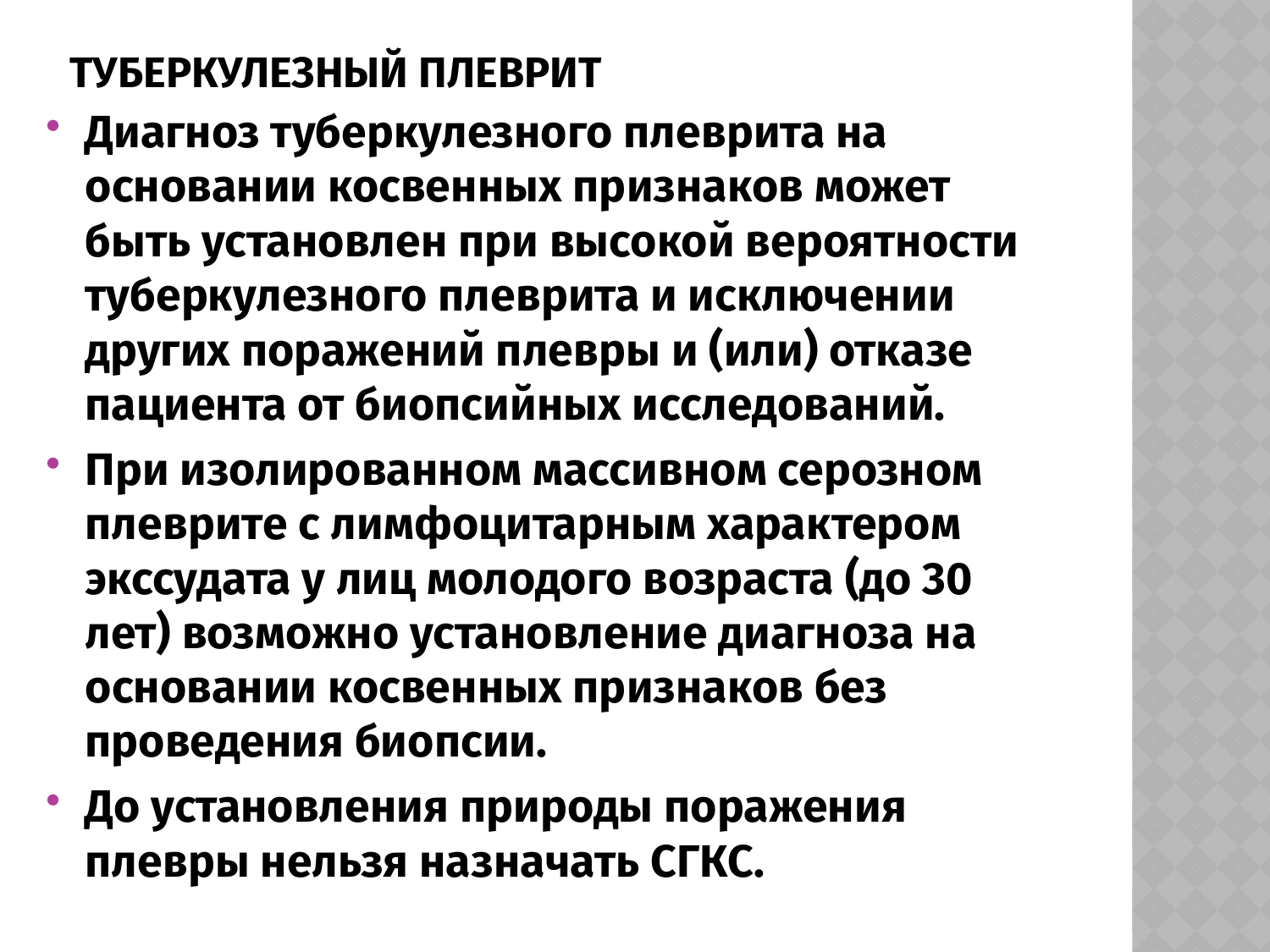

# Туберкулезный плеврит
Диагноз туберкулезного плеврита на основании косвенных признаков может быть установлен при высокой вероятности туберкулезного плеврита и исключении других поражений плевры и (или) отказе пациента от биопсийных исследований.
При изолированном массивном серозном плеврите с лимфоцитарным характером экссудата у лиц молодого возраста (до 30 лет) возможно установление диагноза на основании косвенных признаков без проведения биопсии.
До установления природы поражения плевры нельзя назначать СГКС.